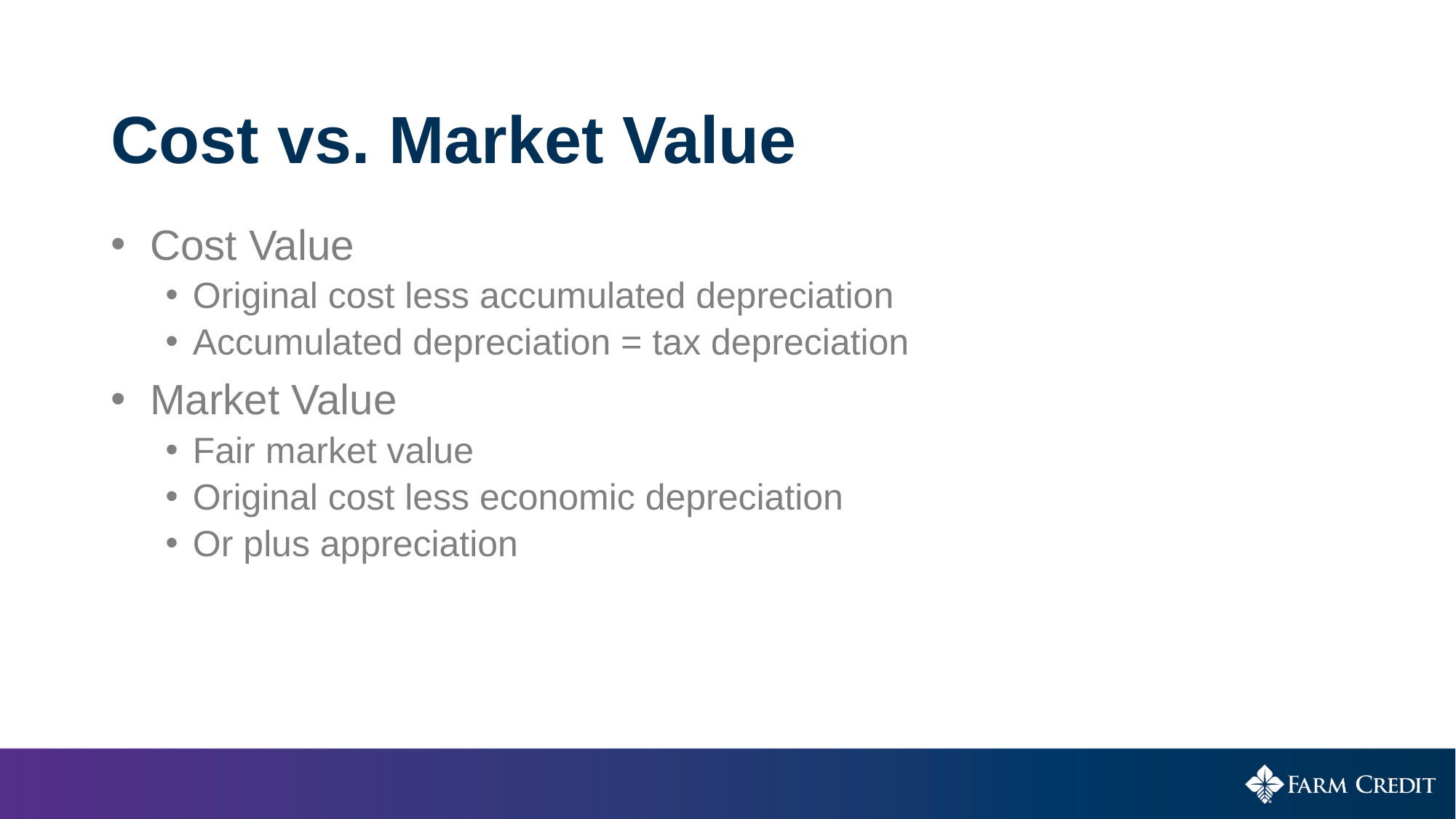

# Cost vs. Market Value
 Cost Value
Original cost less accumulated depreciation
Accumulated depreciation = tax depreciation
 Market Value
Fair market value
Original cost less economic depreciation
Or plus appreciation